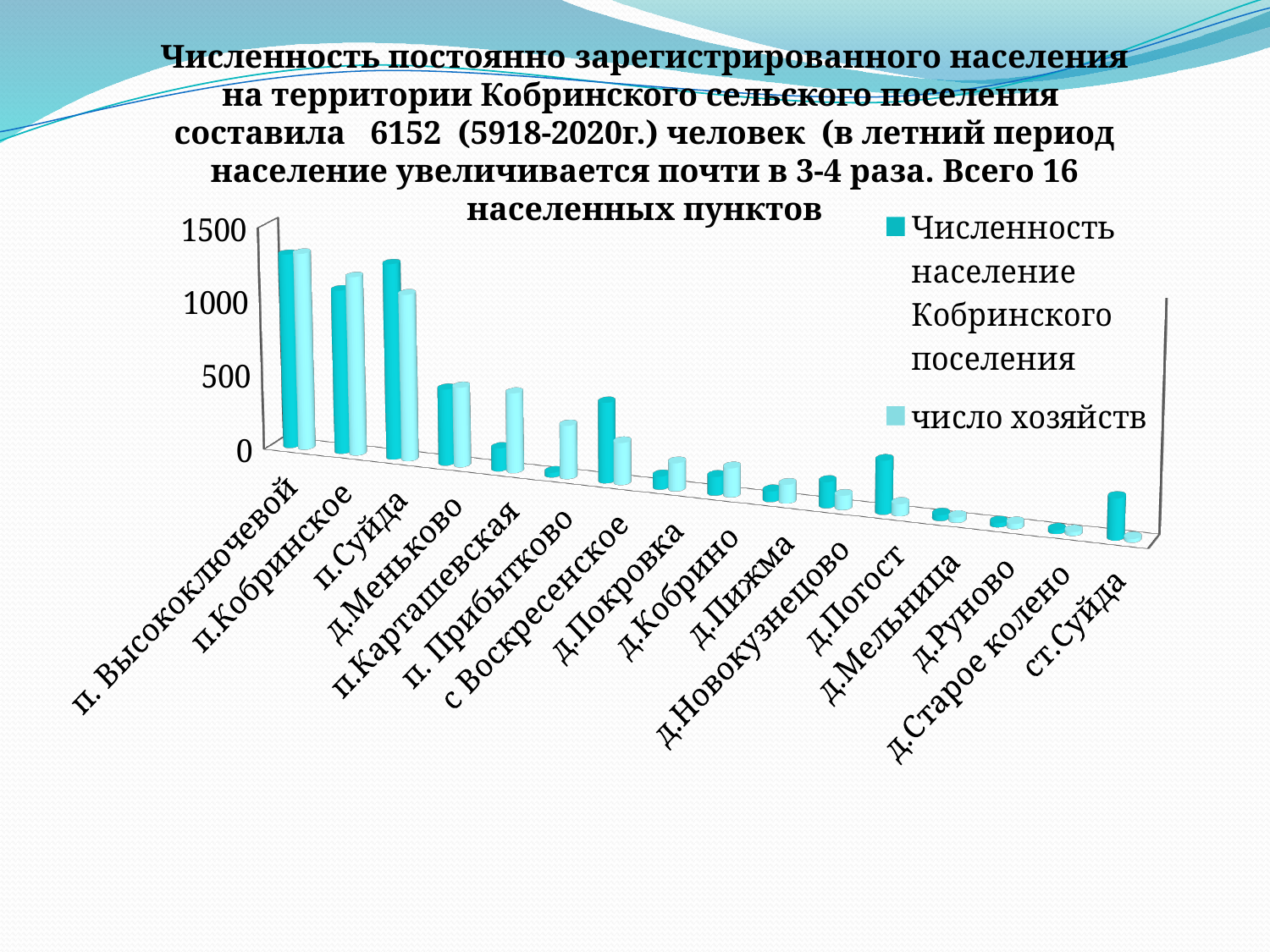

Численность постоянно зарегистрированного населения на территории Кобринского сельского поселения  составила   6152  (5918-2020г.) человек  (в летний период население увеличивается почти в 3-4 раза. Всего 16 населенных пунктов

[unsupported chart]